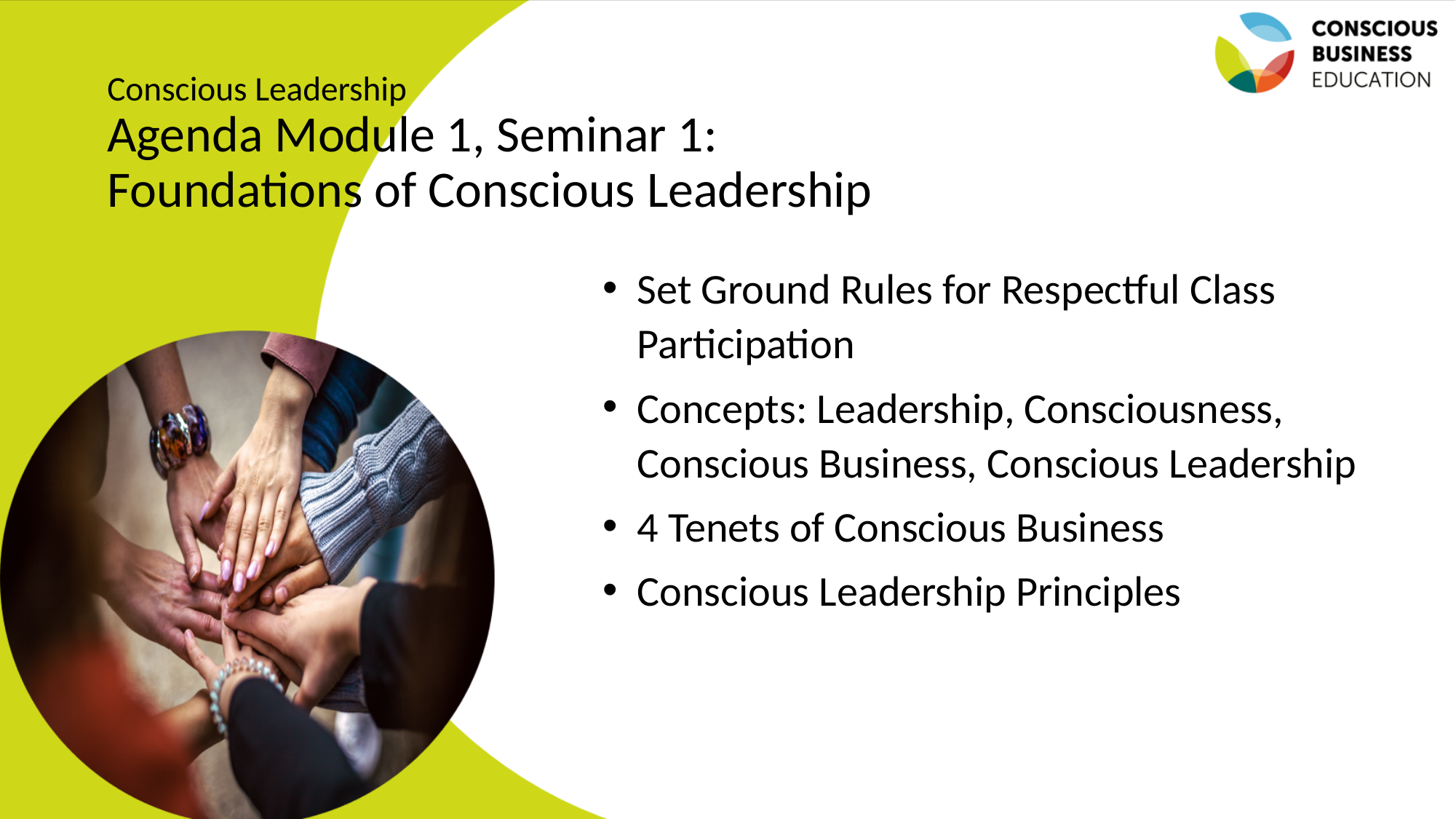

# Conscious Leadership Agenda Module 1, Seminar 1: Foundations of Conscious Leadership
Set Ground Rules for Respectful Class Participation
Concepts: Leadership, Consciousness, Conscious Business, Conscious Leadership
4 Tenets of Conscious Business
Conscious Leadership Principles